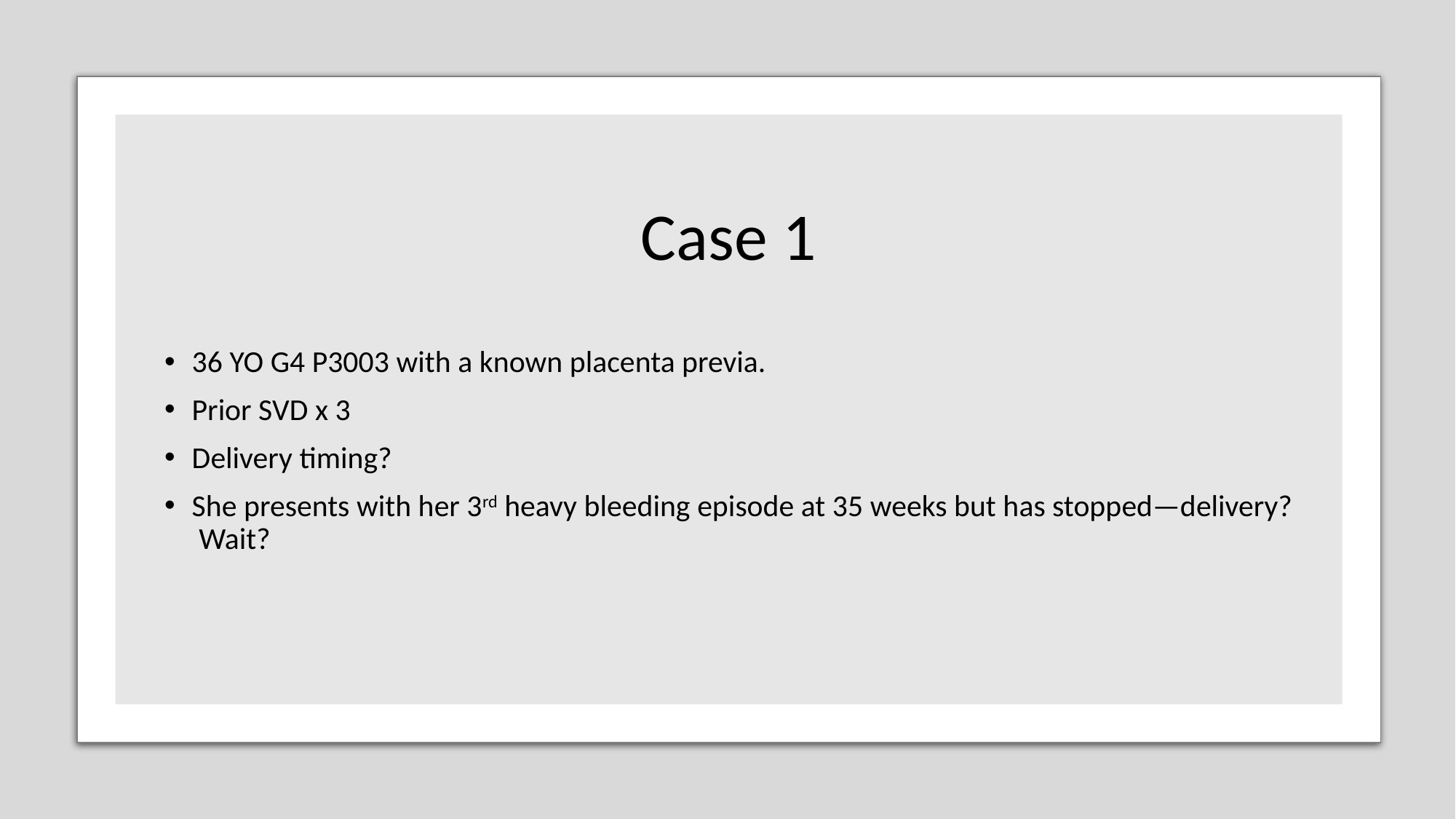

# Case 1
36 YO G4 P3003 with a known placenta previa.
Prior SVD x 3
Delivery timing?
She presents with her 3rd heavy bleeding episode at 35 weeks but has stopped—delivery?  Wait?